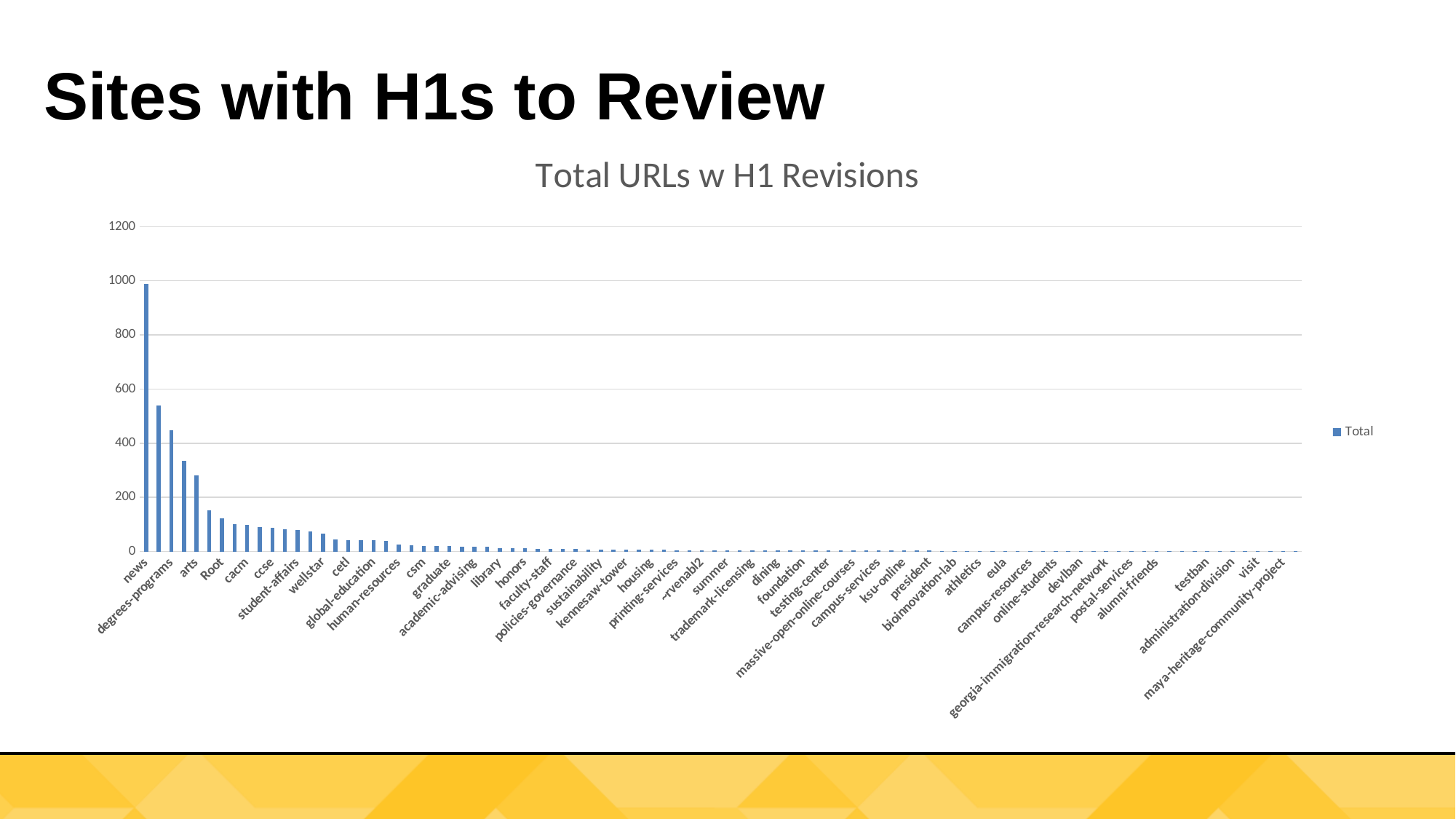

# Sites with H1s to Review

### Chart: Total URLs w H1 Revisions

| Category | Total |
|---|---|
| news | 988.0 |
| radow | 539.0 |
| degrees-programs | 447.0 |
| coles | 335.0 |
| arts | 280.0 |
| research | 152.0 |
| Root | 122.0 |
| offices-services | 102.0 |
| cacm | 98.0 |
| marb | 89.0 |
| ccse | 88.0 |
| spceet | 81.0 |
| student-affairs | 79.0 |
| bagwell | 74.0 |
| wellstar | 67.0 |
| fiscal-services | 44.0 |
| cetl | 42.0 |
| academic-affairs | 41.0 |
| global-education | 41.0 |
| double-owl | 39.0 |
| human-resources | 25.0 |
| current-students | 22.0 |
| csm | 20.0 |
| registrar | 20.0 |
| graduate | 20.0 |
| giving | 18.0 |
| academic-advising | 17.0 |
| admissions | 17.0 |
| library | 13.0 |
| planning-construction | 11.0 |
| honors | 11.0 |
| conferences | 9.0 |
| faculty-staff | 9.0 |
| external-affairs | 9.0 |
| policies-governance | 9.0 |
| event-venue-management | 8.0 |
| sustainability | 7.0 |
| go | 6.0 |
| kennesaw-tower | 6.0 |
| irml | 6.0 |
| housing | 6.0 |
| campus-operations | 6.0 |
| printing-services | 5.0 |
| alumni | 5.0 |
| ~rvenabl2 | 5.0 |
| mebus | 4.0 |
| summer | 4.0 |
| retirees | 4.0 |
| trademark-licensing | 4.0 |
| orientation | 3.0 |
| dining | 3.0 |
| styleguide | 3.0 |
| foundation | 3.0 |
| centers | 3.0 |
| testing-center | 3.0 |
| student-health | 3.0 |
| massive-open-online-courses | 3.0 |
| parking | 3.0 |
| campus-services | 3.0 |
| marching-owls | 3.0 |
| ksu-online | 3.0 |
| credit-prior-learning | 3.0 |
| president | 3.0 |
| adult-learner | 2.0 |
| bioinnovation-lab | 2.0 |
| tuition-classification | 2.0 |
| athletics | 2.0 |
| ecore | 2.0 |
| eula | 2.0 |
| commencement | 2.0 |
| campus-resources | 2.0 |
| faculty-support | 2.0 |
| online-students | 2.0 |
| georgia-undergraduate-research-psychology-conference | 2.0 |
| devlban | 1.0 |
| talon-one | 1.0 |
| georgia-immigration-research-network | 1.0 |
| door-access | 1.0 |
| postal-services | 1.0 |
| atlanta-student-movement | 1.0 |
| alumni-friends | 1.0 |
| ferpa | 1.0 |
|  | 1.0 |
| site | 1.0 |
| testban | 1.0 |
| dual-enrollment | 1.0 |
| administration-division | 1.0 |
| foodforest | 1.0 |
| visit | 1.0 |
| campus | 1.0 |
| maya-heritage-community-project | 1.0 |
| patchban | 1.0 |